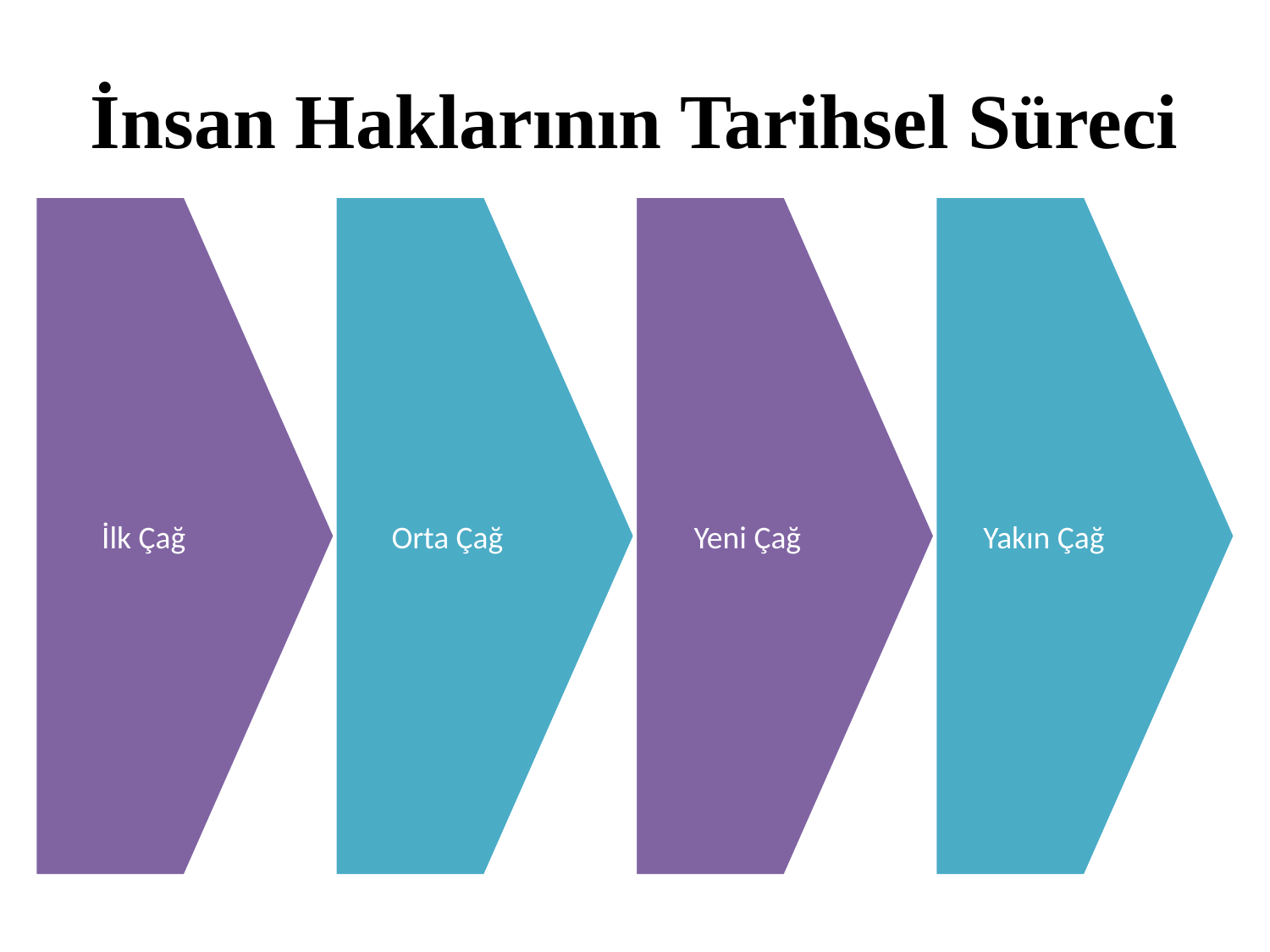

# İnsan Haklarının Tarihsel Süreci
İlk Çağ
Orta Çağ
Yeni Çağ
Yakın Çağ